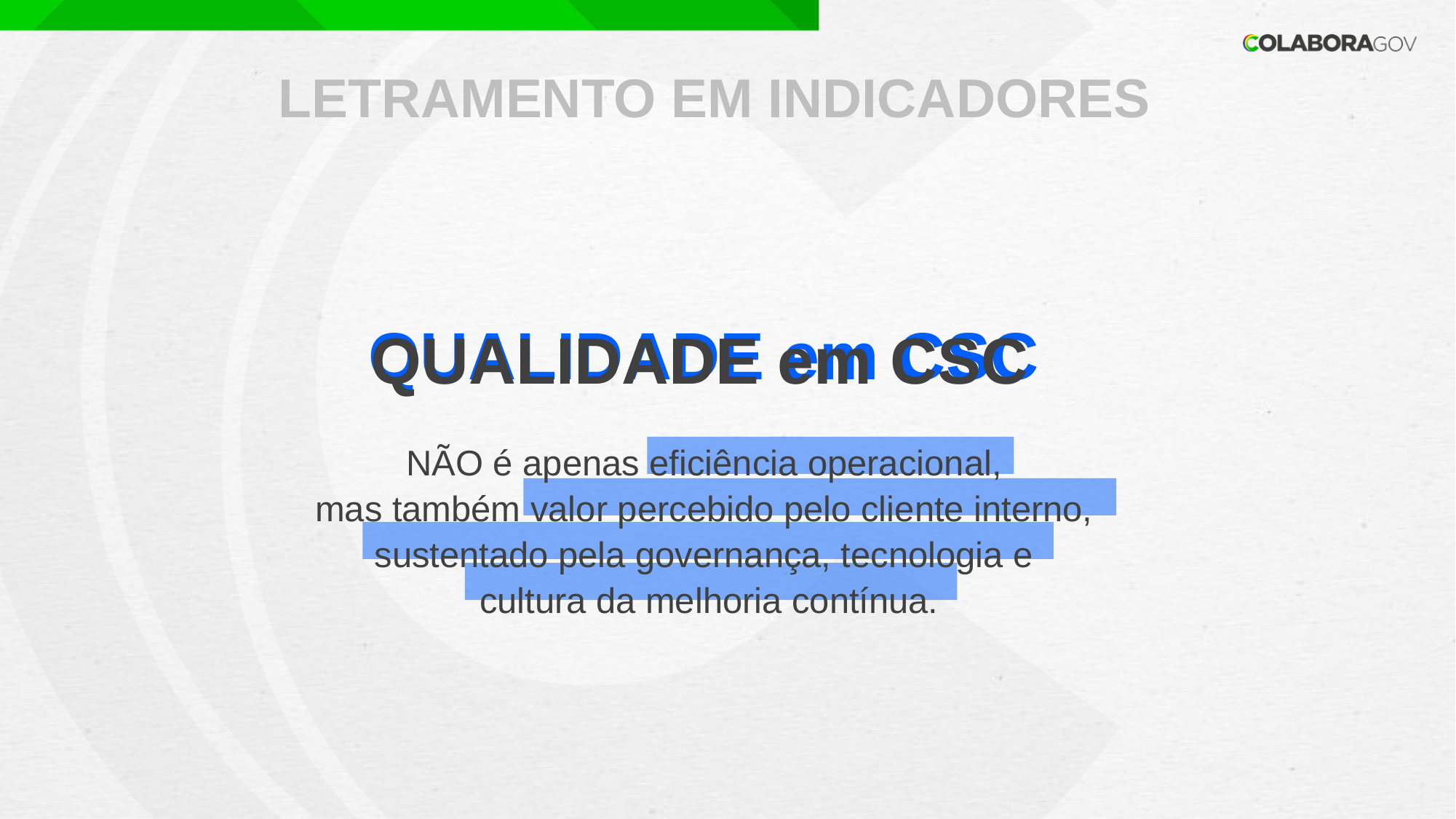

LETRAMENTO EM INDICADORES
QUALIDADE em CSC

QUALIDADE em CSC

NÃO é apenas eficiência operacional,
mas também valor percebido pelo cliente interno,
sustentado pela governança, tecnologia e
cultura da melhoria contínua.